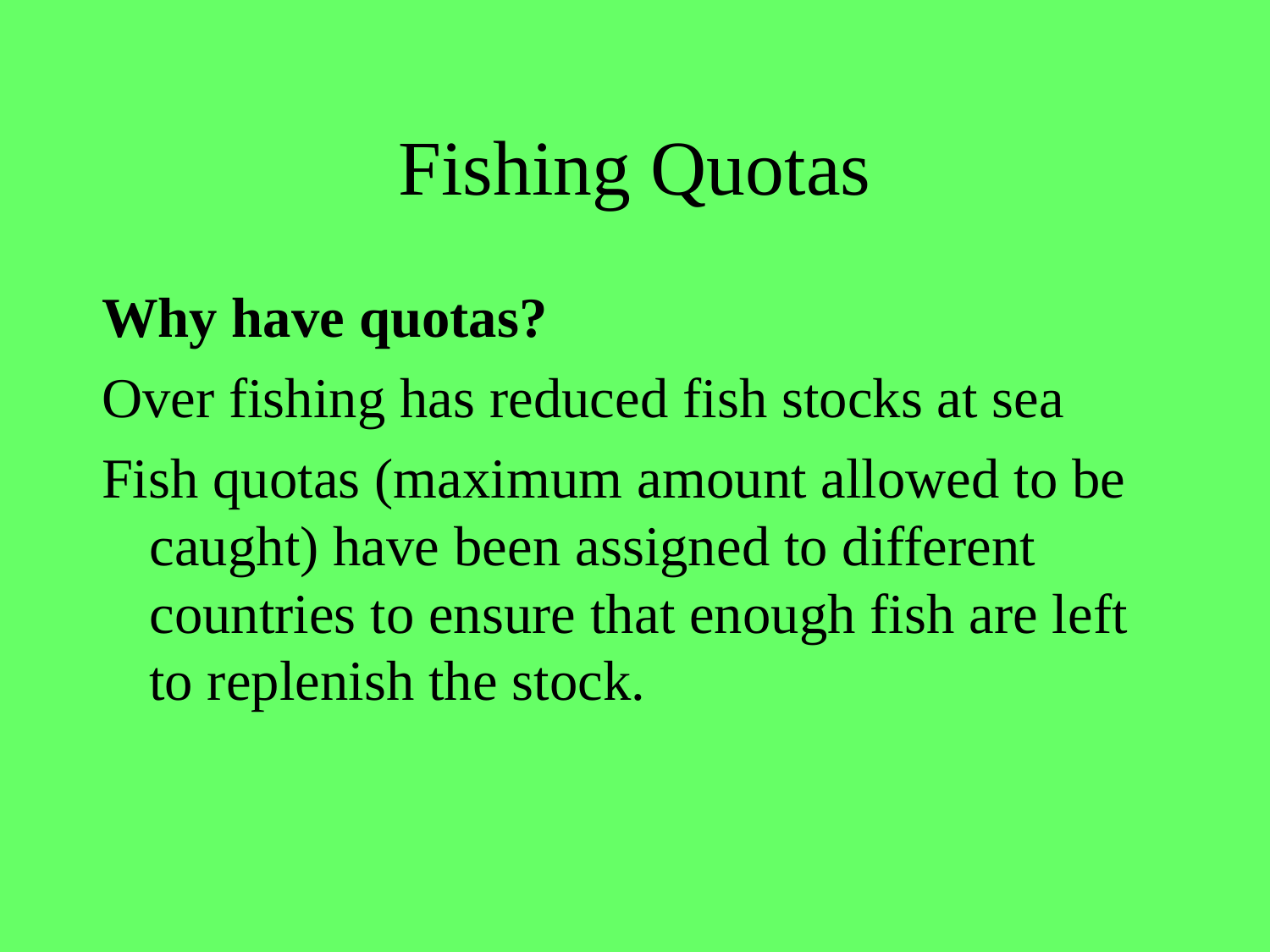

# Fishing Quotas
Why have quotas?
Over fishing has reduced fish stocks at sea
Fish quotas (maximum amount allowed to be caught) have been assigned to different countries to ensure that enough fish are left to replenish the stock.
31